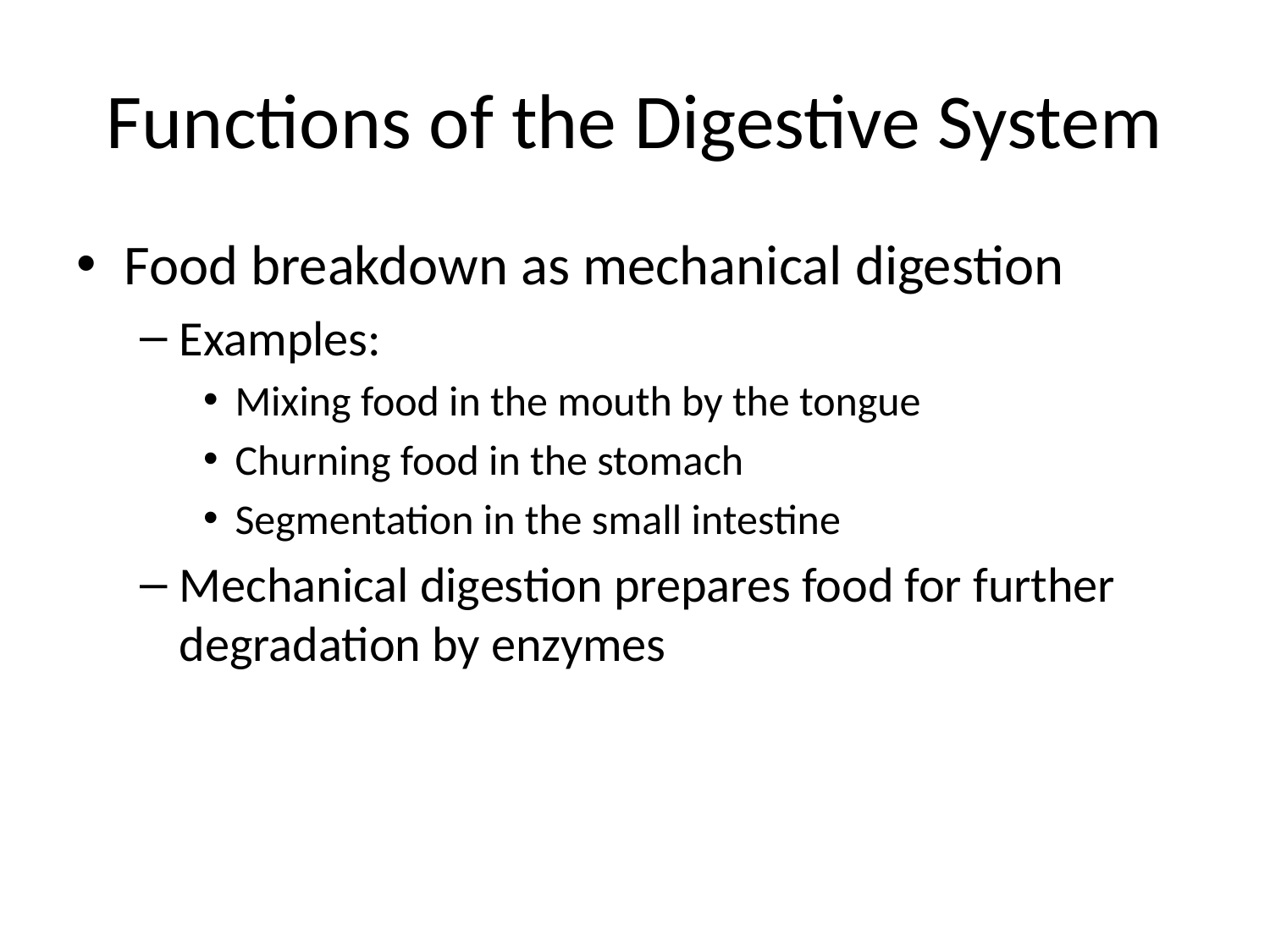

# Functions of the Digestive System
Food breakdown as mechanical digestion
Examples:
Mixing food in the mouth by the tongue
Churning food in the stomach
Segmentation in the small intestine
Mechanical digestion prepares food for further degradation by enzymes